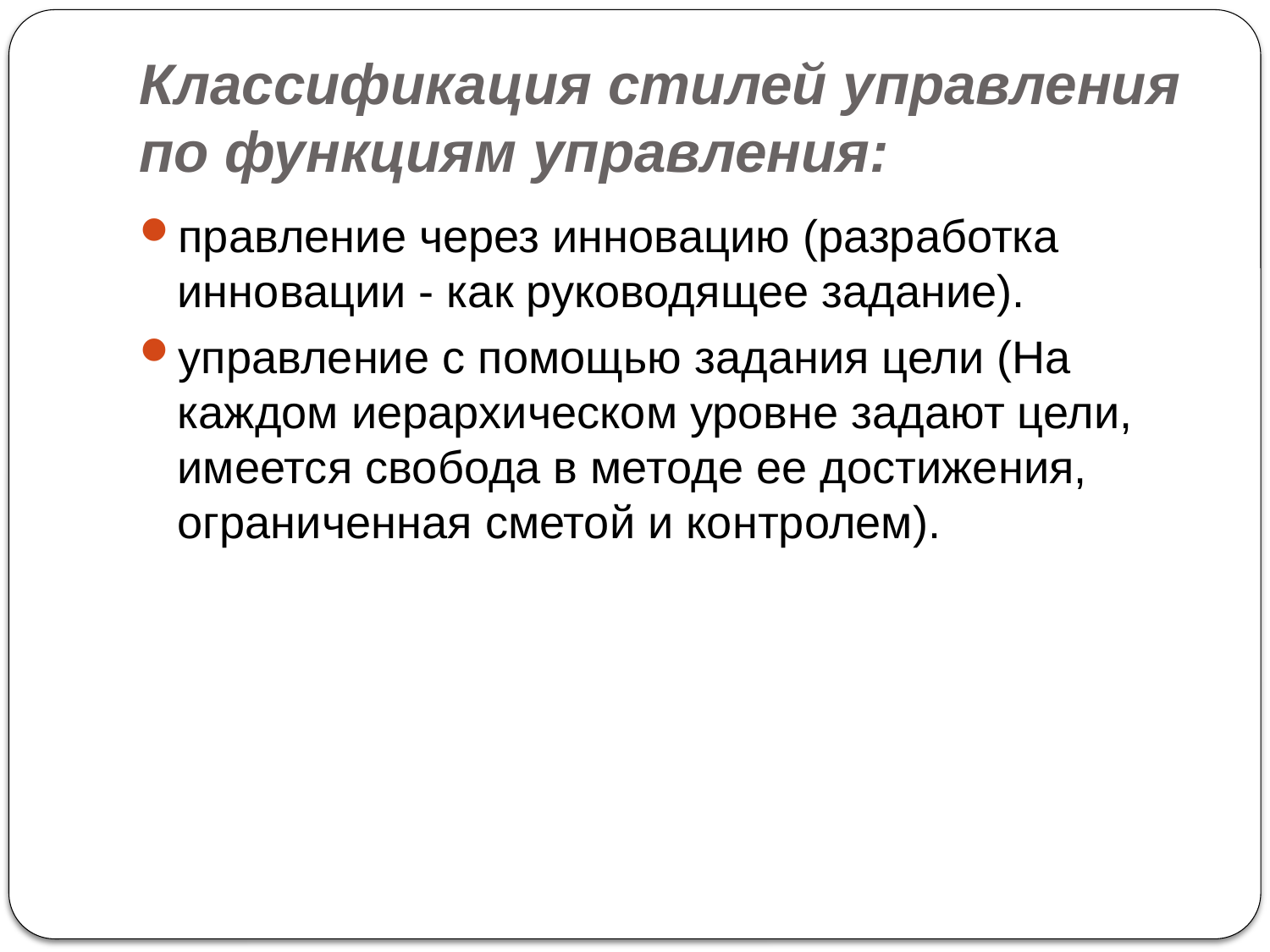

# Классификация стилей управления по функциям управления:
правление через инновацию (разработка инновации - как руководящее задание).
управление с помощью задания цели (На каждом иерархическом уровне задают цели, имеется свобода в методе ее достижения, ограниченная сметой и контролем).